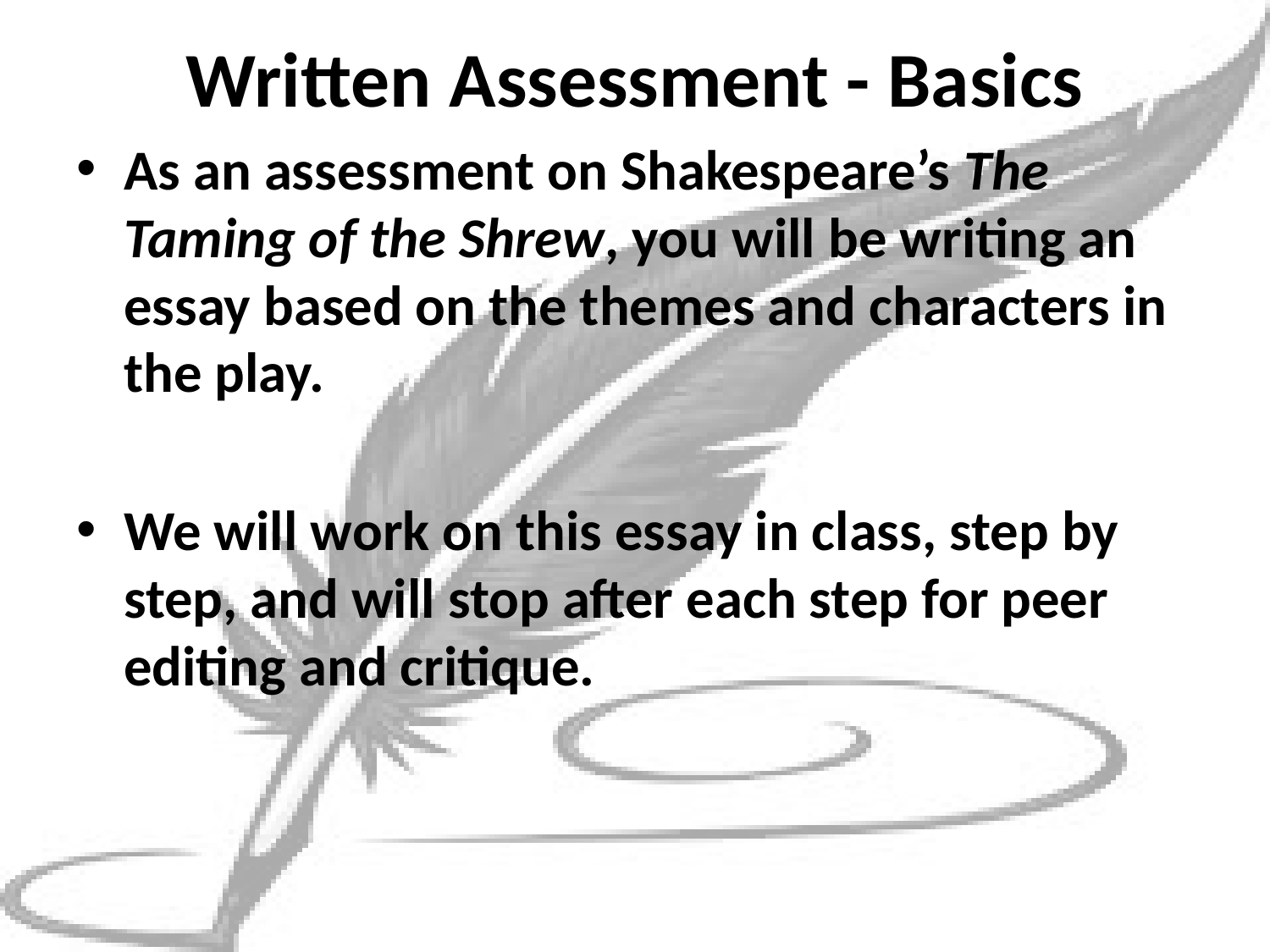

# Written Assessment - Basics
As an assessment on Shakespeare’s The Taming of the Shrew, you will be writing an essay based on the themes and characters in the play.

We will work on this essay in class, step by step, and will stop after each step for peer editing and critique.